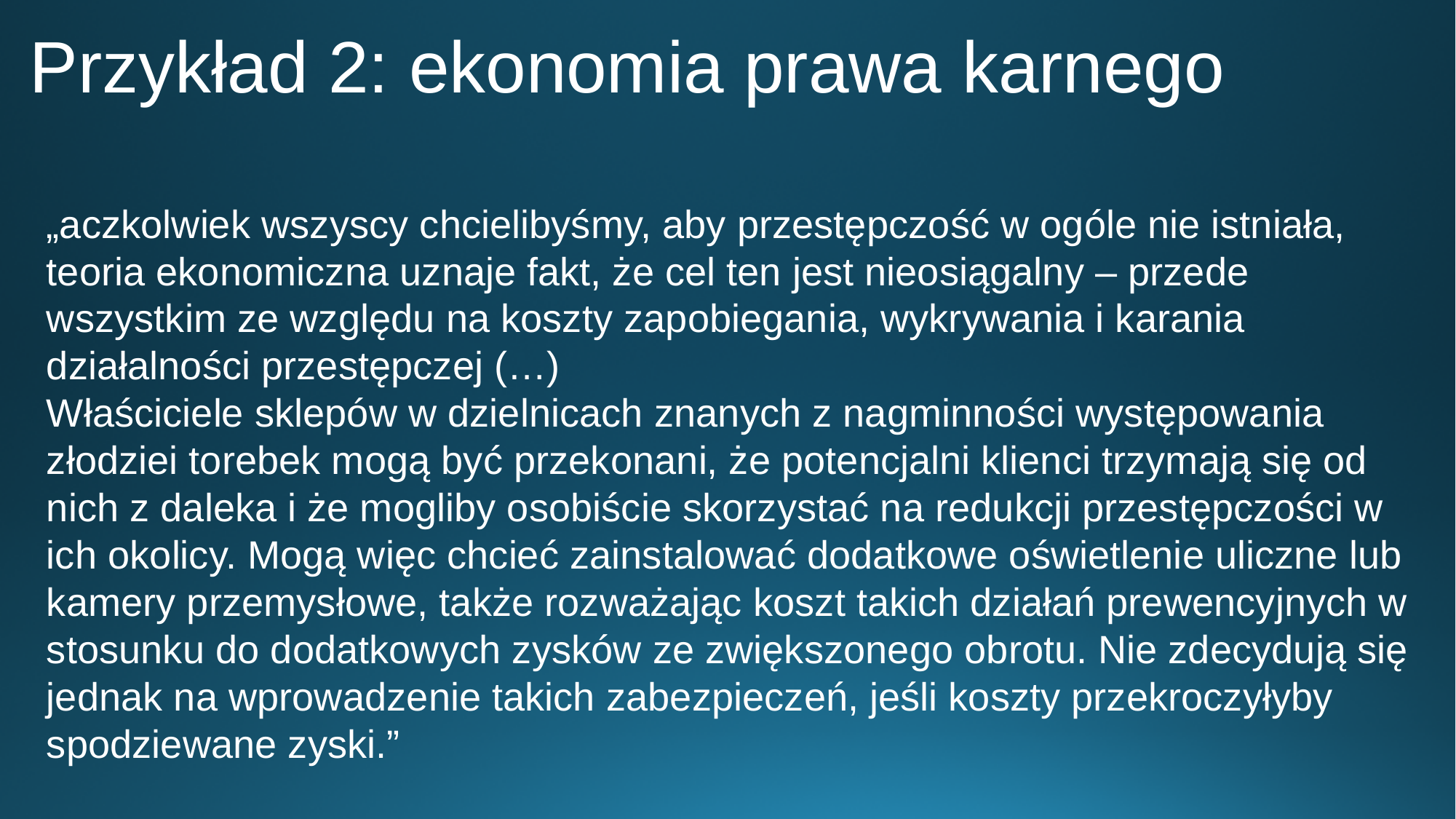

# Przykład 2: ekonomia prawa karnego
„aczkolwiek wszyscy chcielibyśmy, aby przestępczość w ogóle nie istniała, teoria ekonomiczna uznaje fakt, że cel ten jest nieosiągalny – przede wszystkim ze względu na koszty zapobiegania, wykrywania i karania działalności przestępczej (…)
Właściciele sklepów w dzielnicach znanych z nagminności występowania złodziei torebek mogą być przekonani, że potencjalni klienci trzymają się od nich z daleka i że mogliby osobiście skorzystać na redukcji przestępczości w ich okolicy. Mogą więc chcieć zainstalować dodatkowe oświetlenie uliczne lub kamery przemysłowe, także rozważając koszt takich działań prewencyjnych w stosunku do dodatkowych zysków ze zwiększonego obrotu. Nie zdecydują się jednak na wprowadzenie takich zabezpieczeń, jeśli koszty przekroczyłyby spodziewane zyski.”

M. Cohen, Ekonomiczne podejście do przestępczości i wymiaru sprawiedliwości, https://www.rpo.gov.pl/pliki/1197460053.pdf.